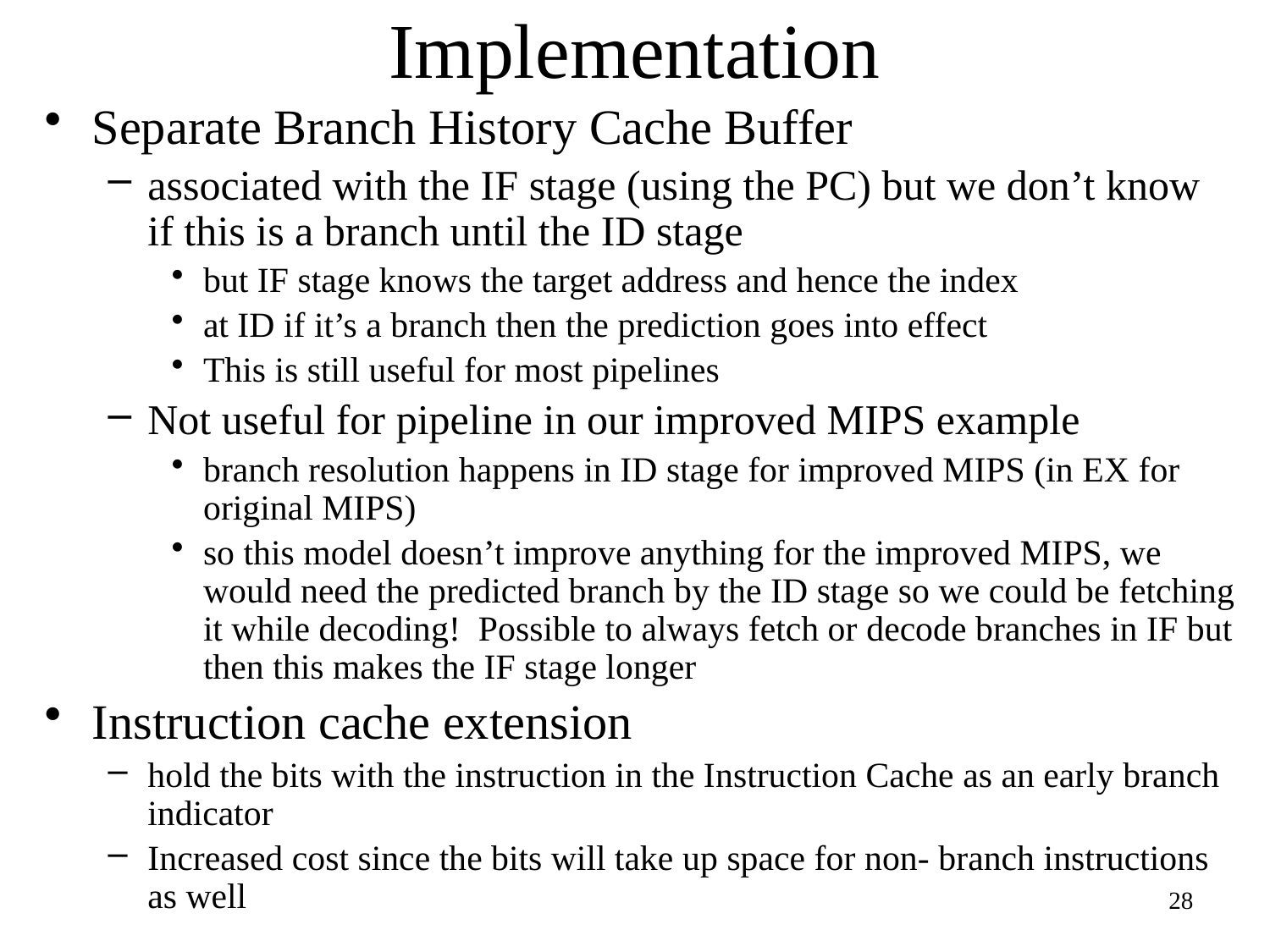

# Implementation
Separate Branch History Cache Buffer
associated with the IF stage (using the PC) but we don’t know if this is a branch until the ID stage
but IF stage knows the target address and hence the index
at ID if it’s a branch then the prediction goes into effect
This is still useful for most pipelines
Not useful for pipeline in our improved MIPS example
branch resolution happens in ID stage for improved MIPS (in EX for original MIPS)
so this model doesn’t improve anything for the improved MIPS, we would need the predicted branch by the ID stage so we could be fetching it while decoding!  Possible to always fetch or decode branches in IF but then this makes the IF stage longer
Instruction cache extension
hold the bits with the instruction in the Instruction Cache as an early branch indicator
Increased cost since the bits will take up space for non- branch instructions as well

28